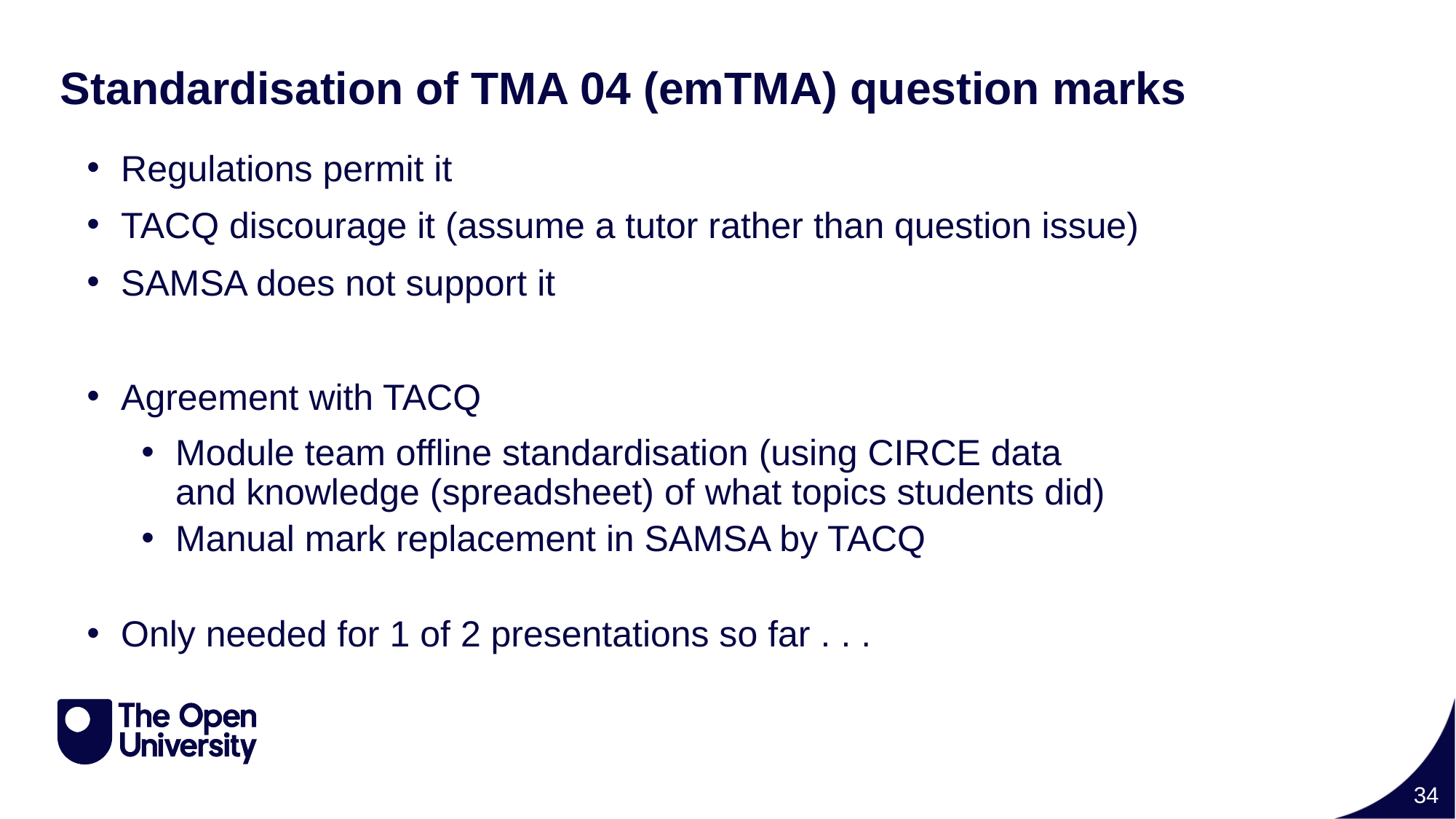

Slide Title 8
Standardisation of TMA 04 (emTMA) question marks
Regulations permit it
TACQ discourage it (assume a tutor rather than question issue)
SAMSA does not support it

Agreement with TACQ
Module team offline standardisation (using CIRCE data
and knowledge (spreadsheet) of what topics students did)
Manual mark replacement in SAMSA by TACQ

Only needed for 1 of 2 presentations so far . . .